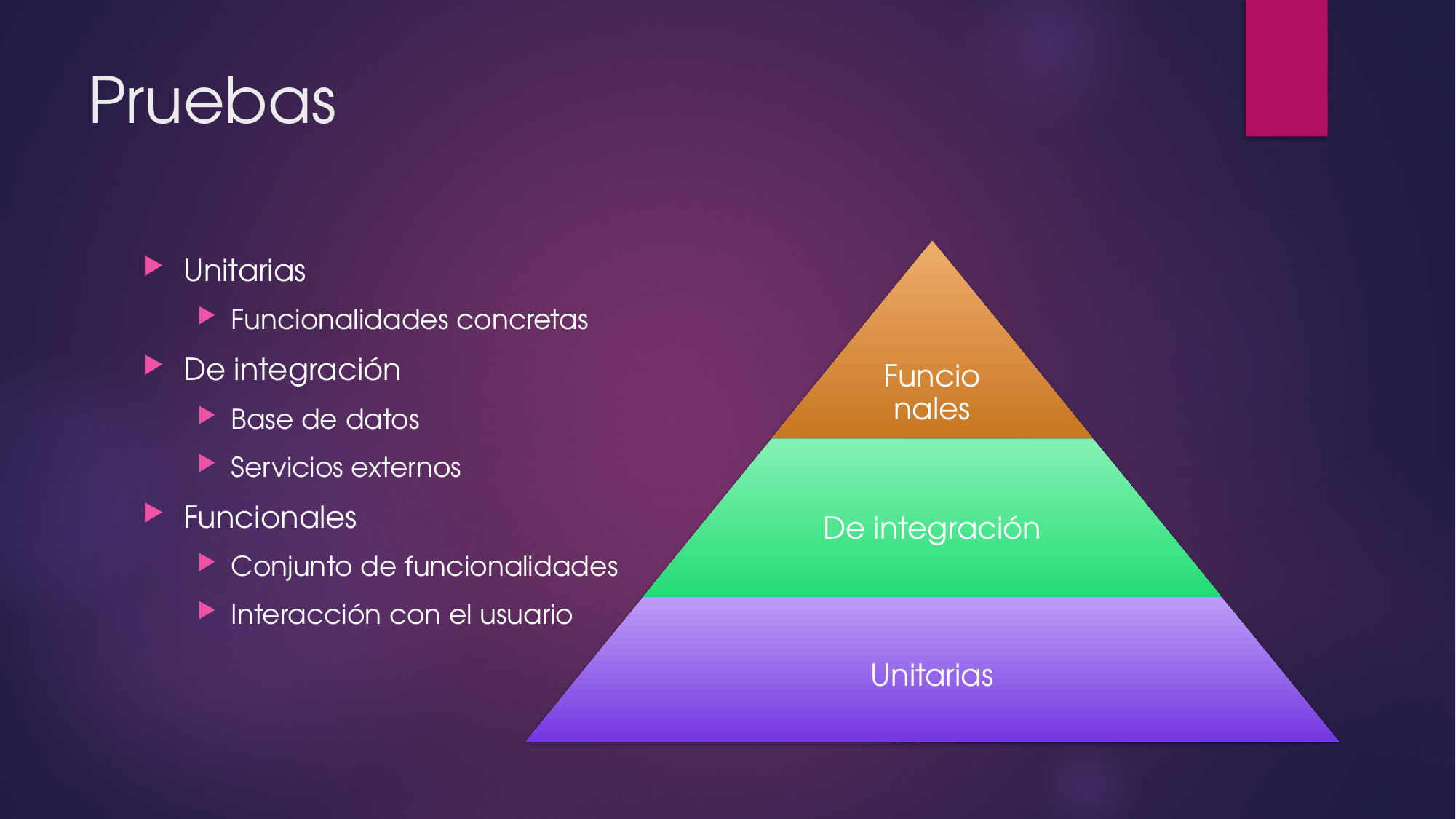

# Pruebas

Funcionales
De integración
Unitarias
Unitarias
Funcionalidades concretas
De integración
Base de datos
Servicios externos
Funcionales
Conjunto de funcionalidades
Interacción con el usuario